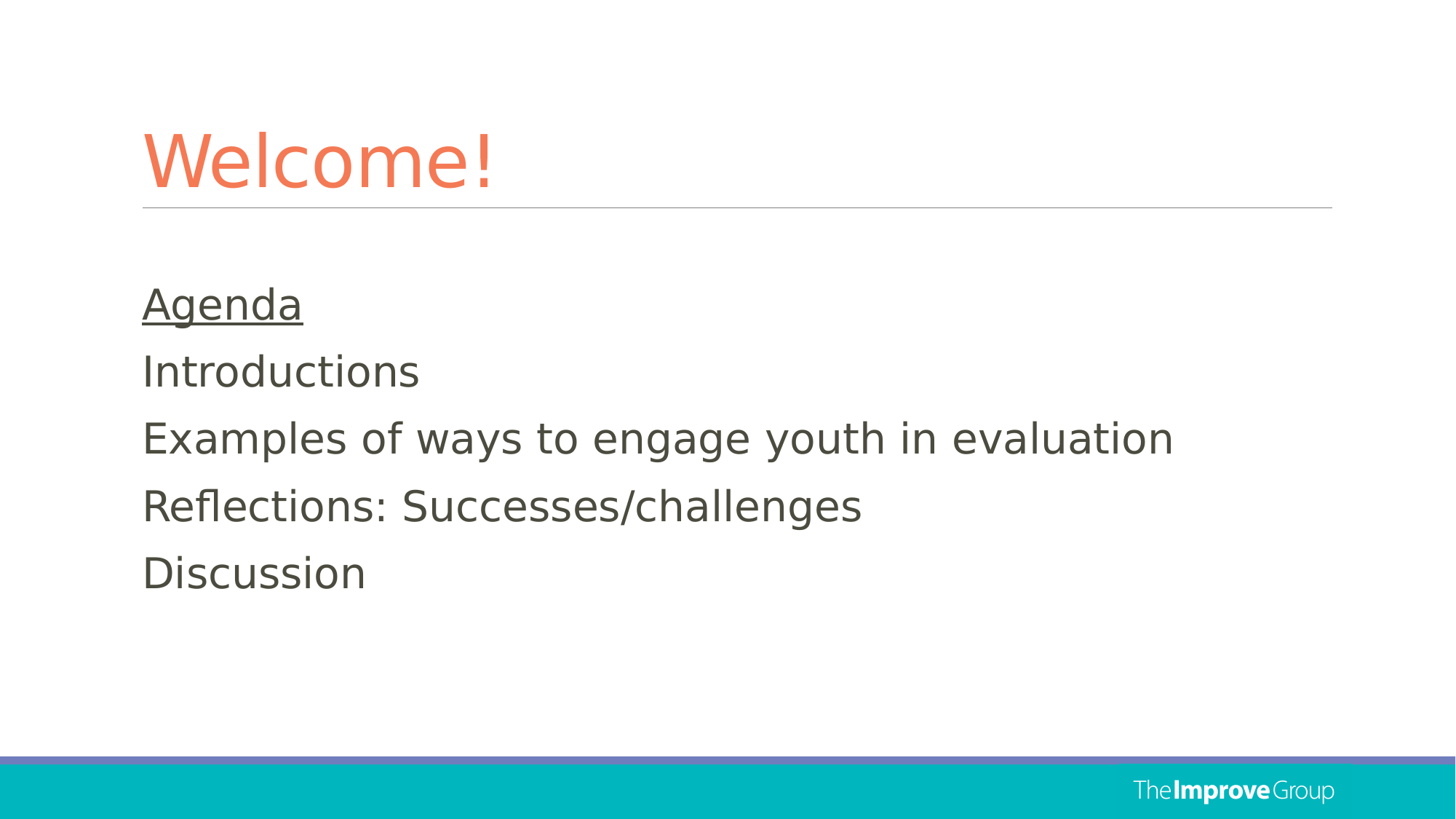

# Welcome!

Agenda
Introductions
Examples of ways to engage youth in evaluation
Reflections: Successes/challenges
Discussion